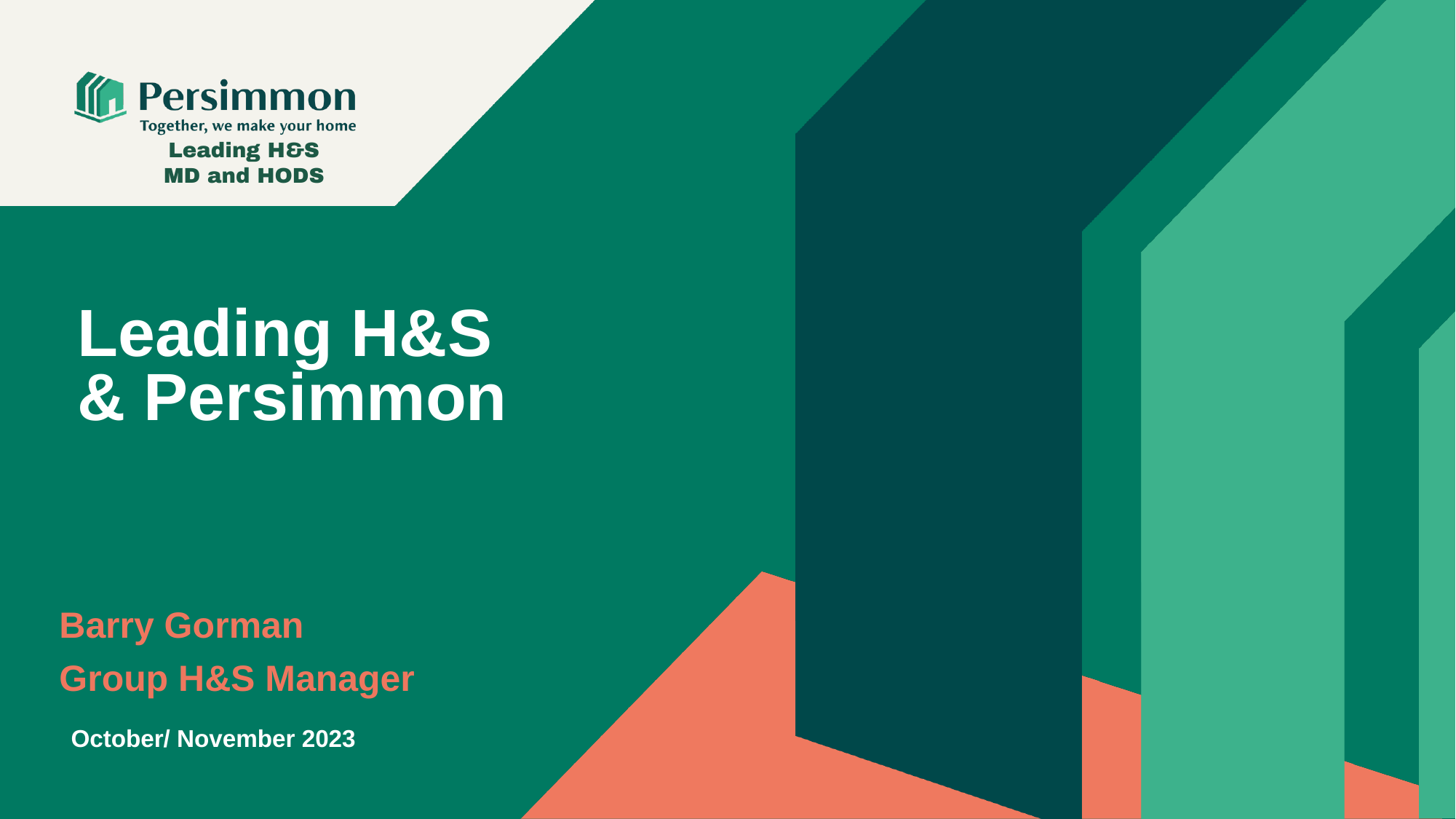

Leading H&S
MD and HODS
# Leading H&S & Persimmon

Barry Gorman
Group H&S Manager
Date
October/ November 2023